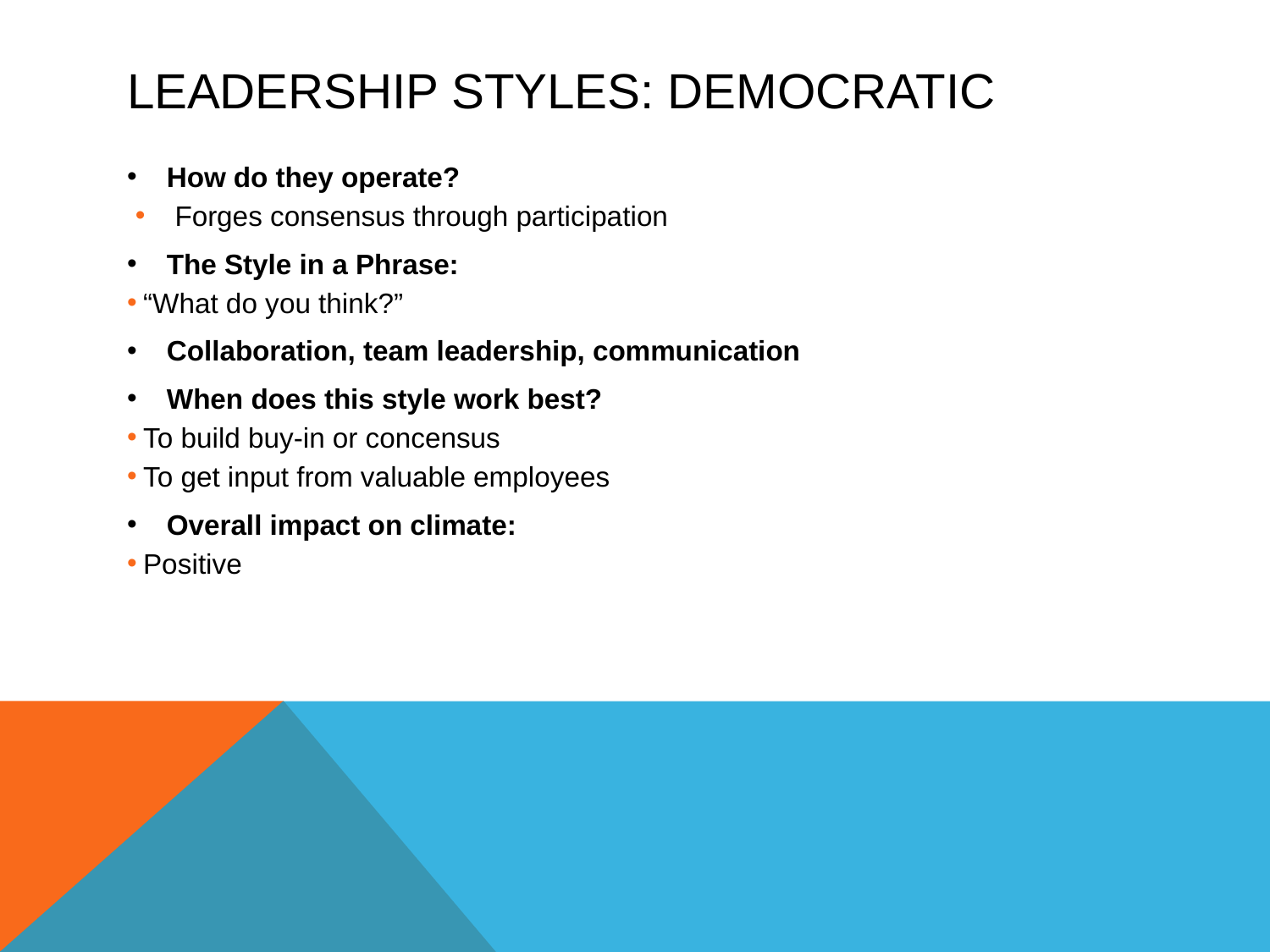

# Leadership styles: democratic
How do they operate?
Forges consensus through participation
The Style in a Phrase:
“What do you think?”
Collaboration, team leadership, communication
When does this style work best?
To build buy-in or concensus
To get input from valuable employees
Overall impact on climate:
Positive